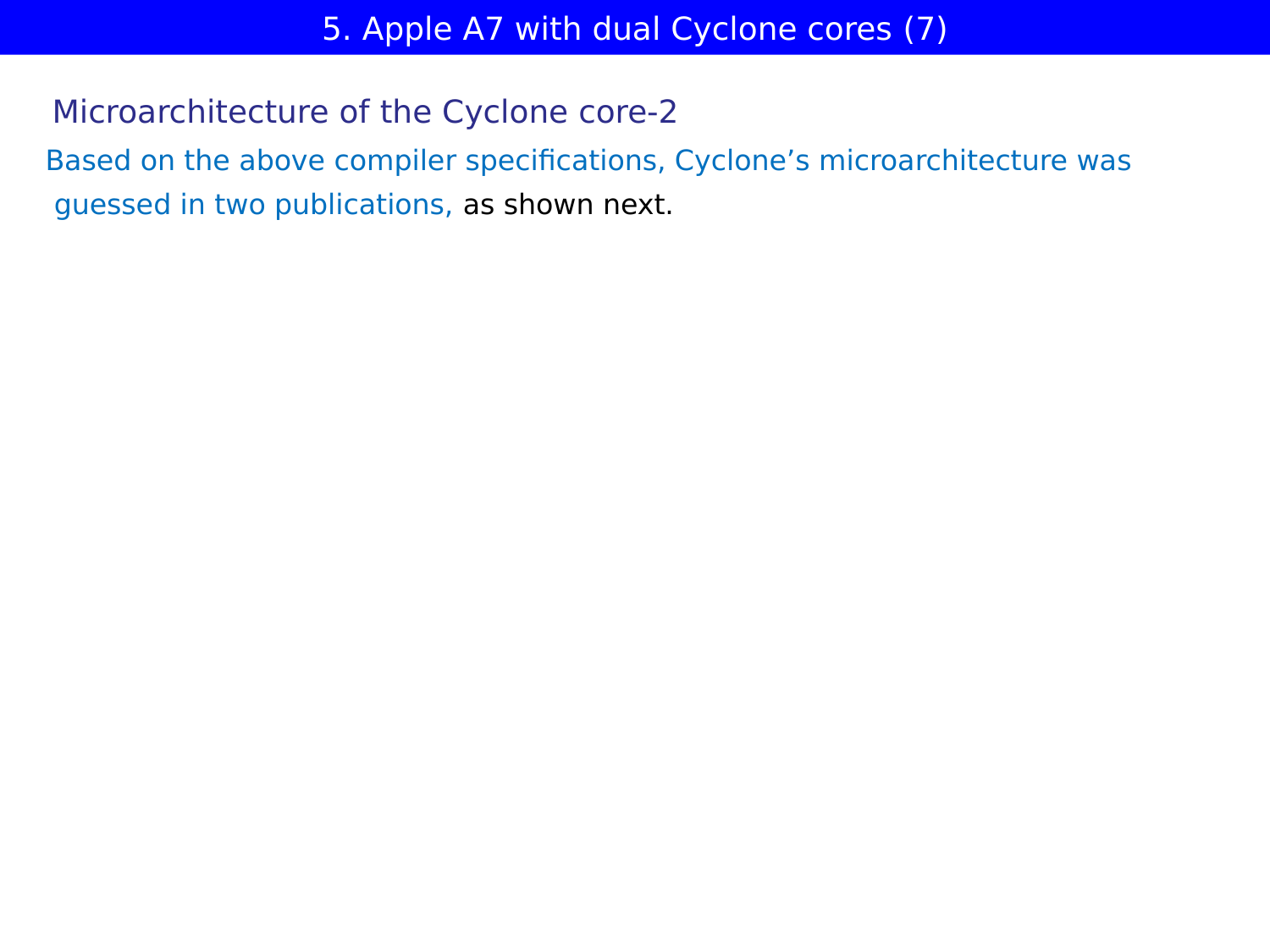

# 5. Apple A7 with dual Cyclone cores (7)
Microarchitecture of the Cyclone core-2
Based on the above compiler specifications, Cyclone’s microarchitecture was
 guessed in two publications, as shown next.